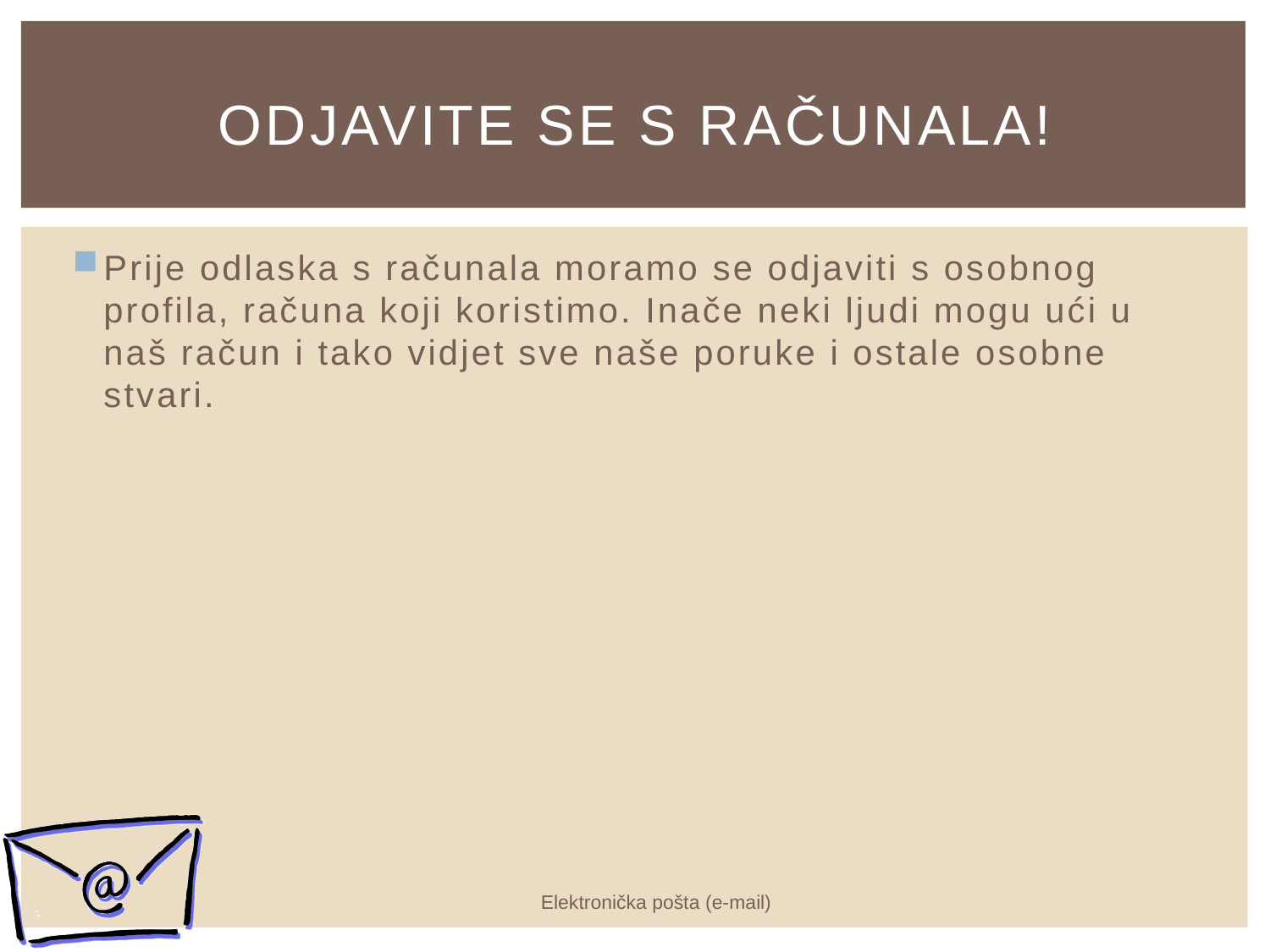

# Odjavite se s računala!
Prije odlaska s računala moramo se odjaviti s osobnog profila, računa koji koristimo. Inače neki ljudi mogu ući u naš račun i tako vidjet sve naše poruke i ostale osobne stvari.
Elektronička pošta (e-mail)